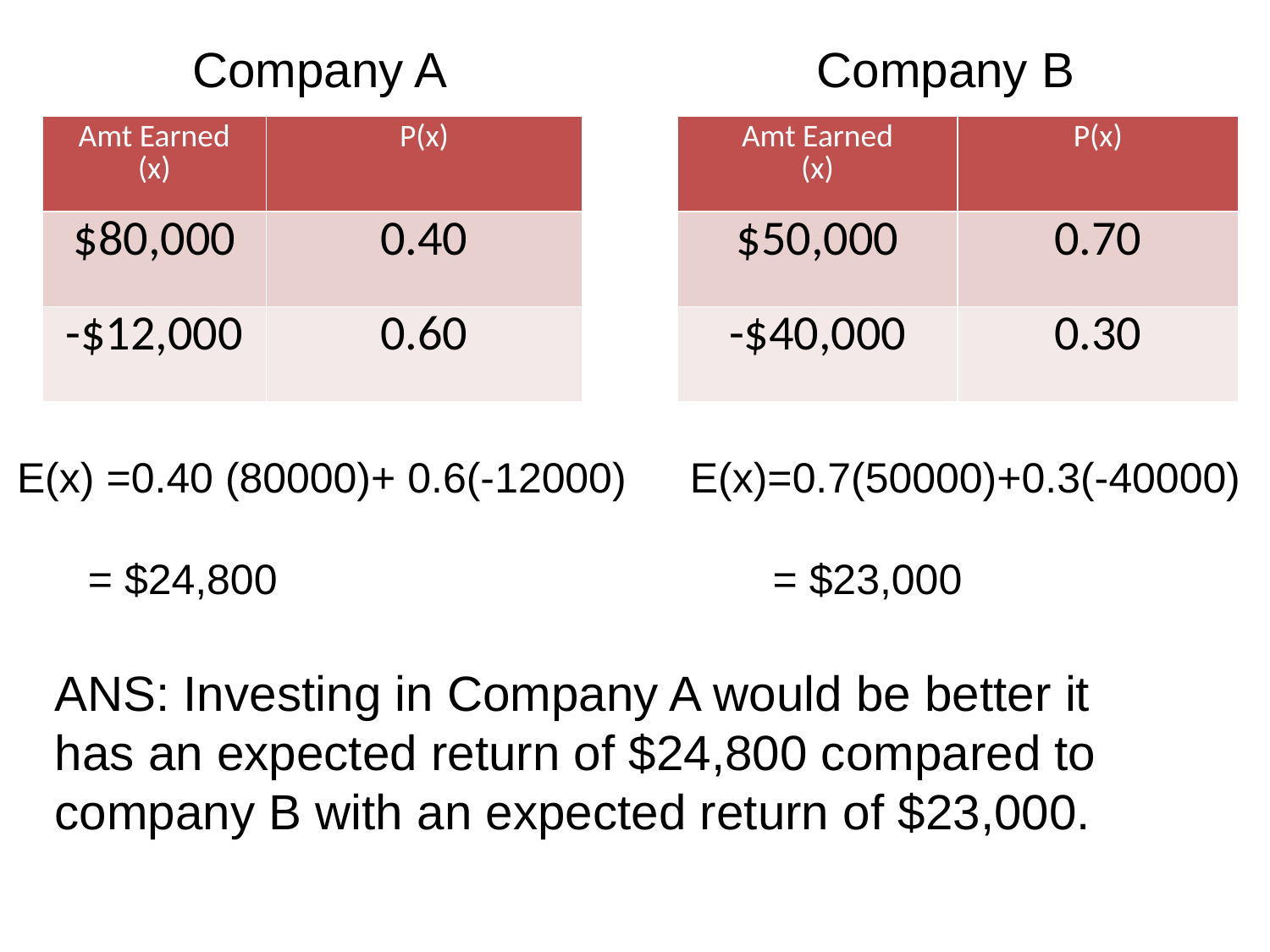

Company A
Company B
| Amt Earned (x) | P(x) |
| --- | --- |
| $80,000 | 0.40 |
| -$12,000 | 0.60 |
| Amt Earned (x) | P(x) |
| --- | --- |
| $50,000 | 0.70 |
| -$40,000 | 0.30 |
E(x) =0.40 (80000)+ 0.6(-12000)

      = $24,800
E(x)=0.7(50000)+0.3(-40000)

       = $23,000
ANS: Investing in Company A would be better it has an expected return of $24,800 compared to company B with an expected return of $23,000.